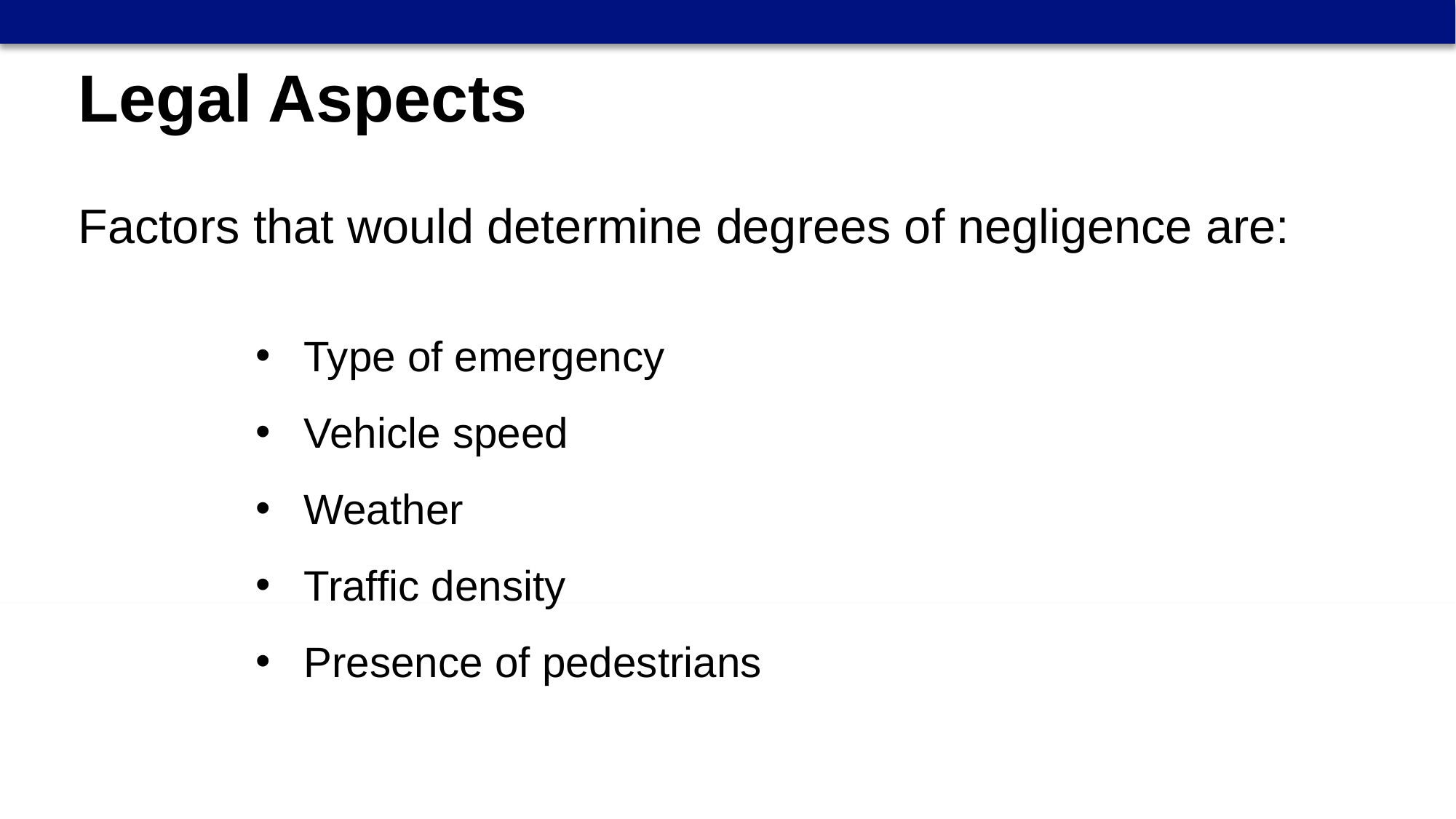

Legal Aspects
Factors that would determine degrees of negligence are:

Type of emergency
Vehicle speed
Weather
Traffic density
Presence of pedestrians